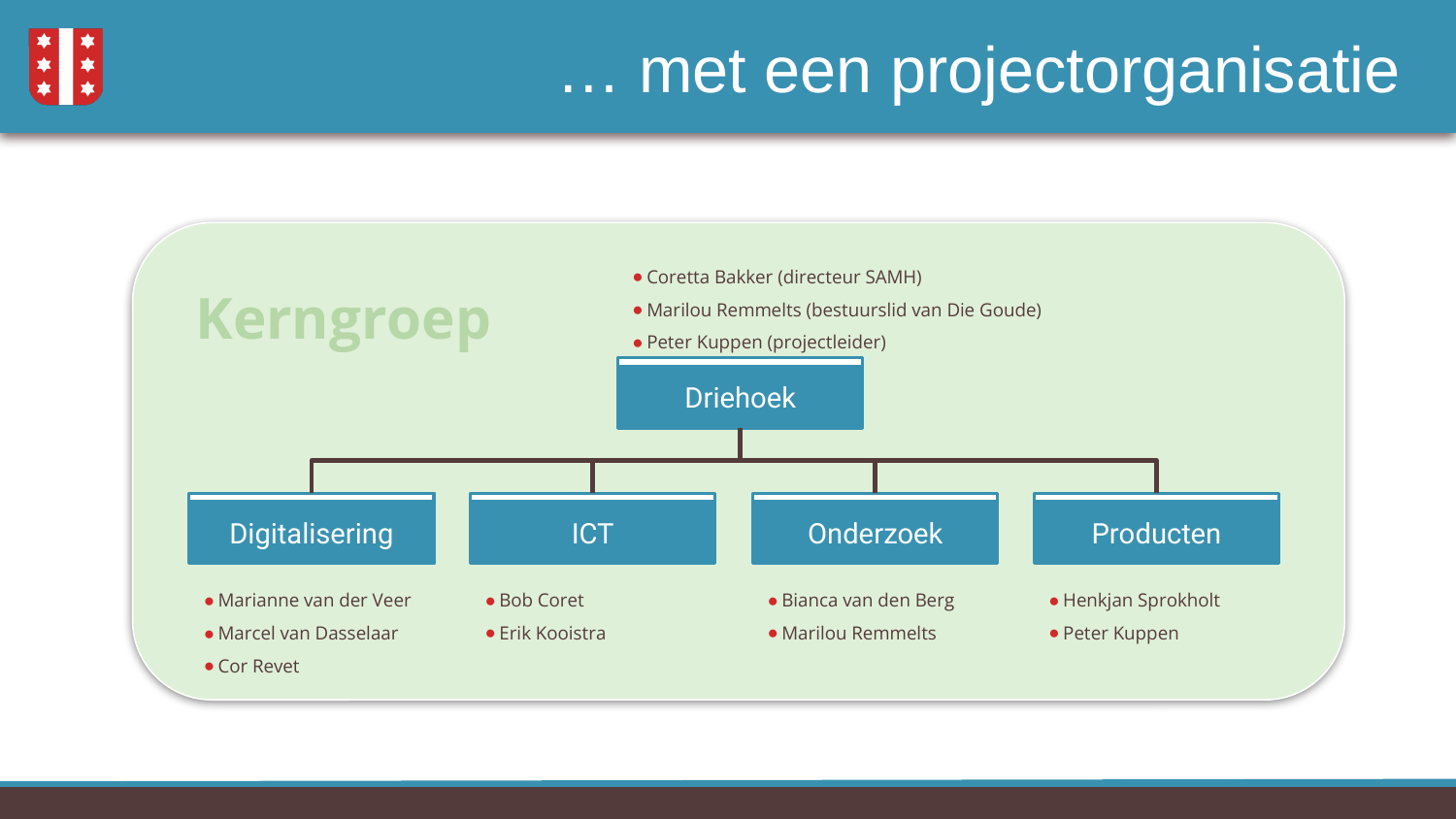

# … met een projectorganisatie

Coretta Bakker (directeur SAMH)
Marilou Remmelts (bestuurslid van Die Goude)
Peter Kuppen (projectleider)

Driehoek
Kerngroep

Producten
Henkjan Sprokholt
Peter Kuppen
Digitalisering

Marianne van der Veer
Marcel van Dasselaar
Cor Revet
ICT

Bob Coret
Erik Kooistra
Onderzoek

Bianca van den Berg
Marilou Remmelts